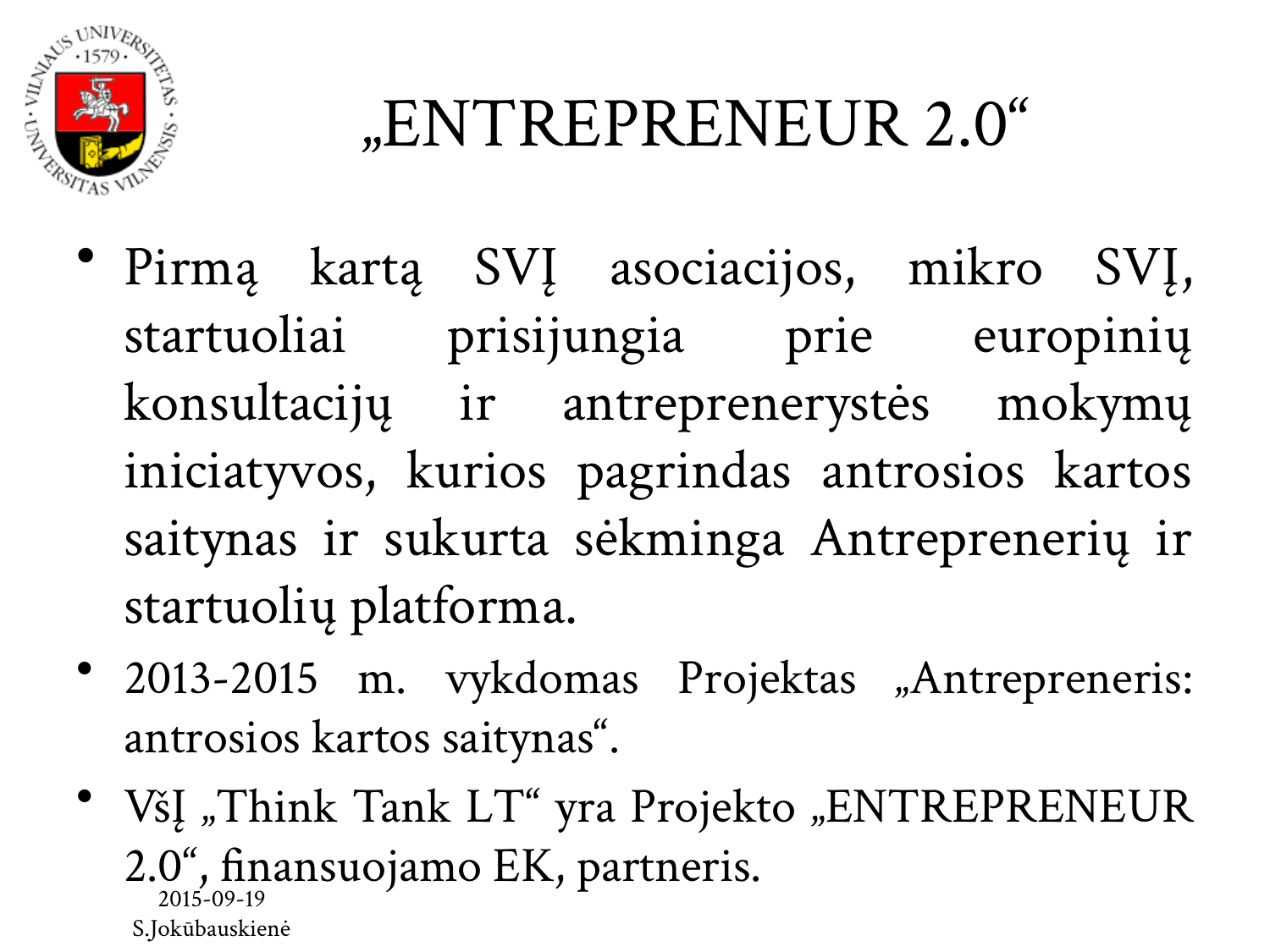

# „ENTREPRENEUR 2.0“
Pirmą kartą SVĮ asociacijos, mikro SVĮ, startuoliai prisijungia prie europinių konsultacijų ir antreprenerystės mokymų iniciatyvos, kurios pagrindas antrosios kartos saitynas ir sukurta sėkminga Antreprenerių ir startuolių platforma.
2013-2015 m. vykdomas Projektas „Antrepreneris: antrosios kartos saitynas“.
VšĮ „Think Tank LT“ yra Projekto „ENTREPRENEUR 2.0“, finansuojamo EK, partneris.
2015-09-19 S.Jokūbauskienė